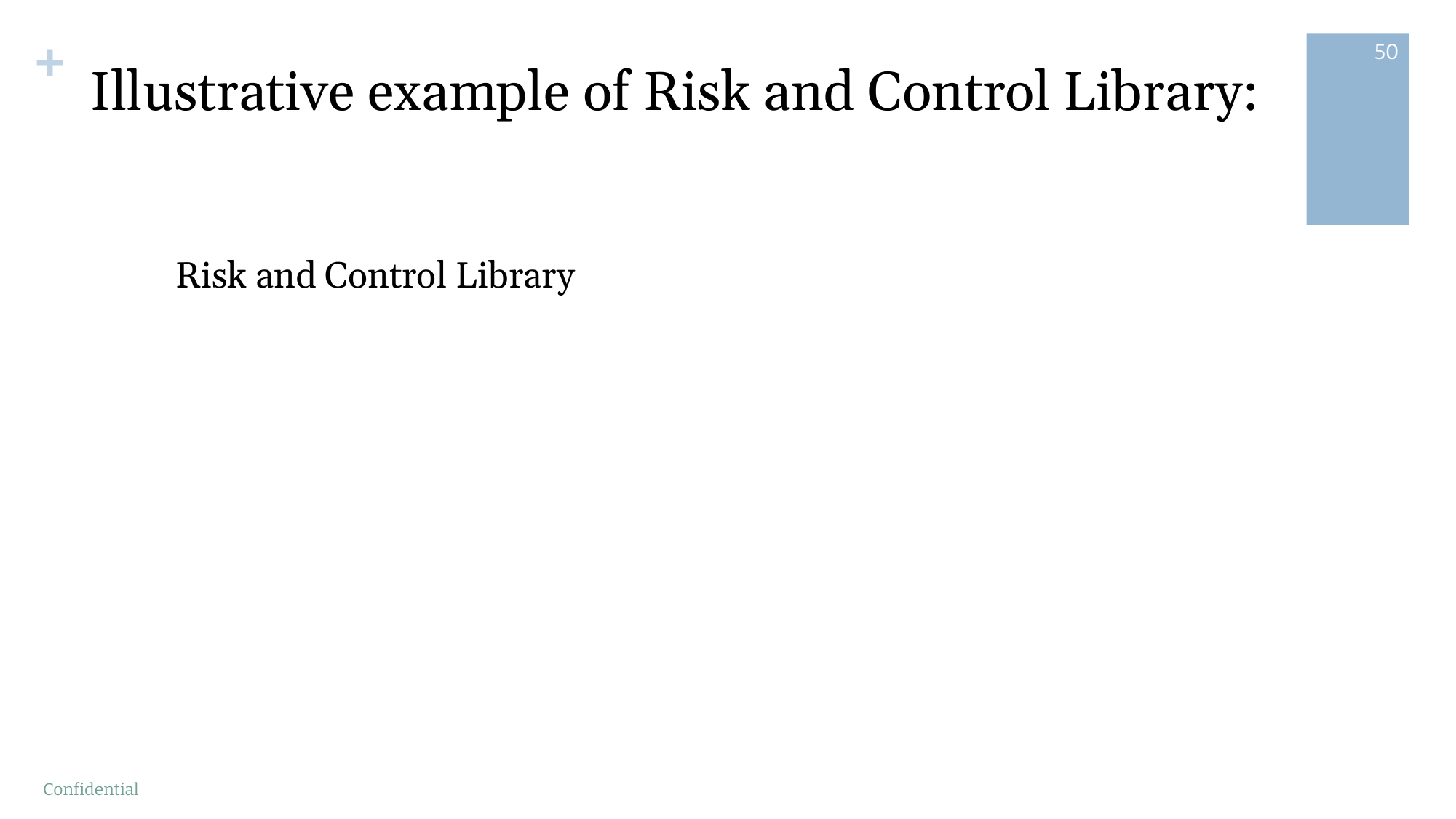

50
# Illustrative example of Risk and Control Library:
Risk and Control Library
Confidential